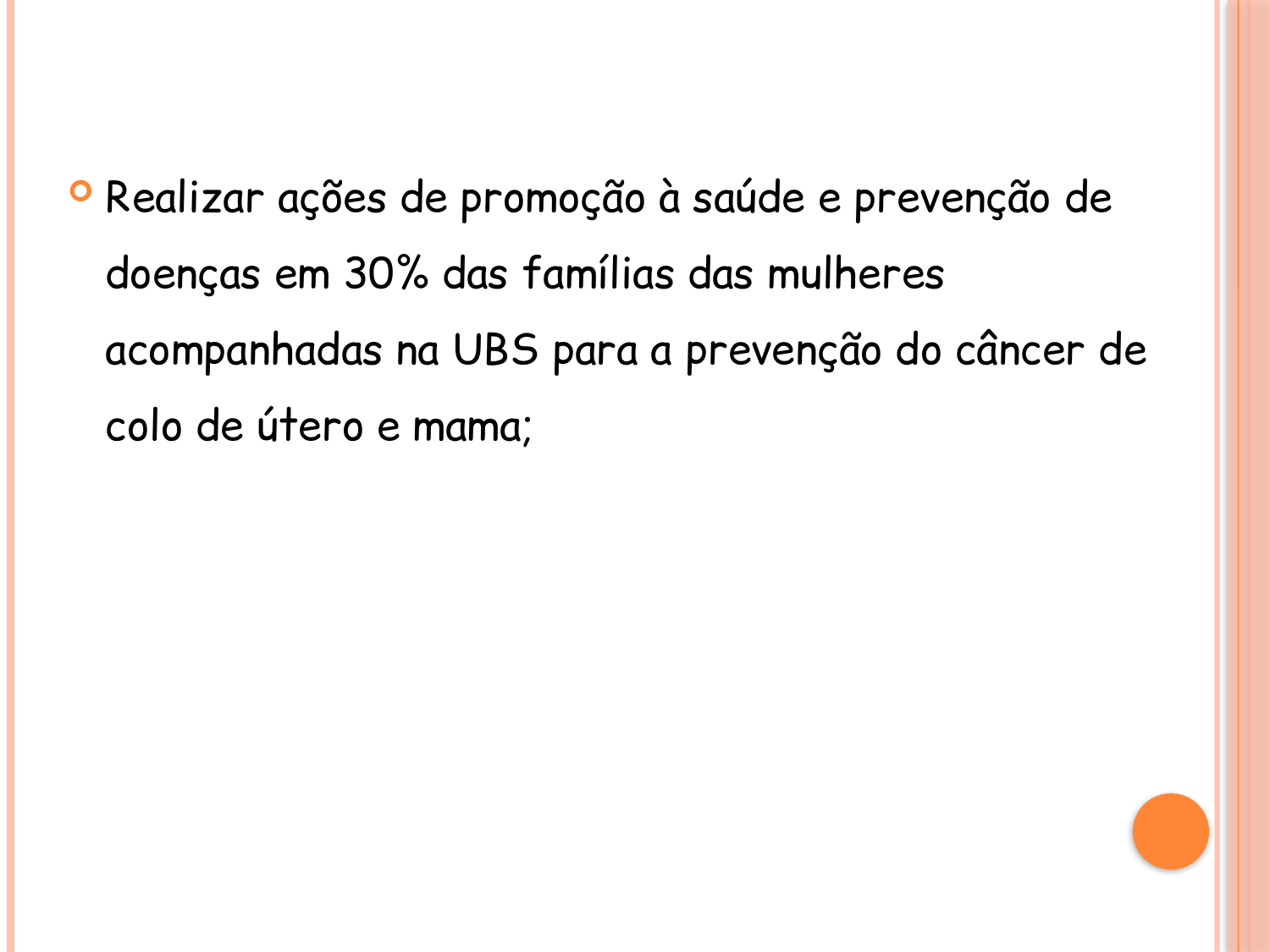

Realizar ações de promoção à saúde e prevenção de doenças em 30% das famílias das mulheres acompanhadas na UBS para a prevenção do câncer de colo de útero e mama;